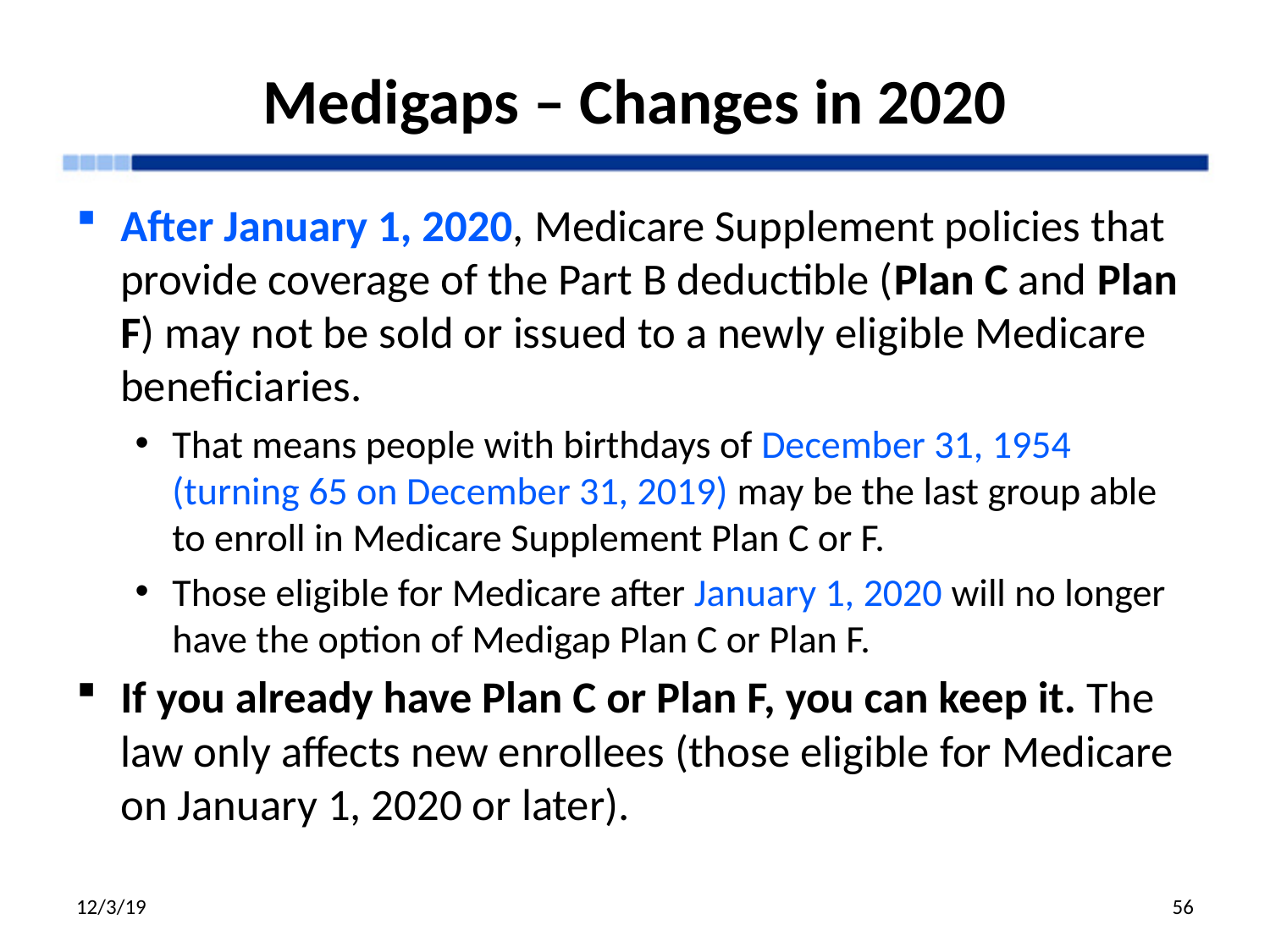

# Medigaps – Changes in 2020
After January 1, 2020, Medicare Supplement policies that provide coverage of the Part B deductible (Plan C and Plan F) may not be sold or issued to a newly eligible Medicare beneficiaries.
That means people with birthdays of December 31, 1954 (turning 65 on December 31, 2019) may be the last group able to enroll in Medicare Supplement Plan C or F.
Those eligible for Medicare after January 1, 2020 will no longer have the option of Medigap Plan C or Plan F.
If you already have Plan C or Plan F, you can keep it. The law only affects new enrollees (those eligible for Medicare on January 1, 2020 or later).
12/3/19
56